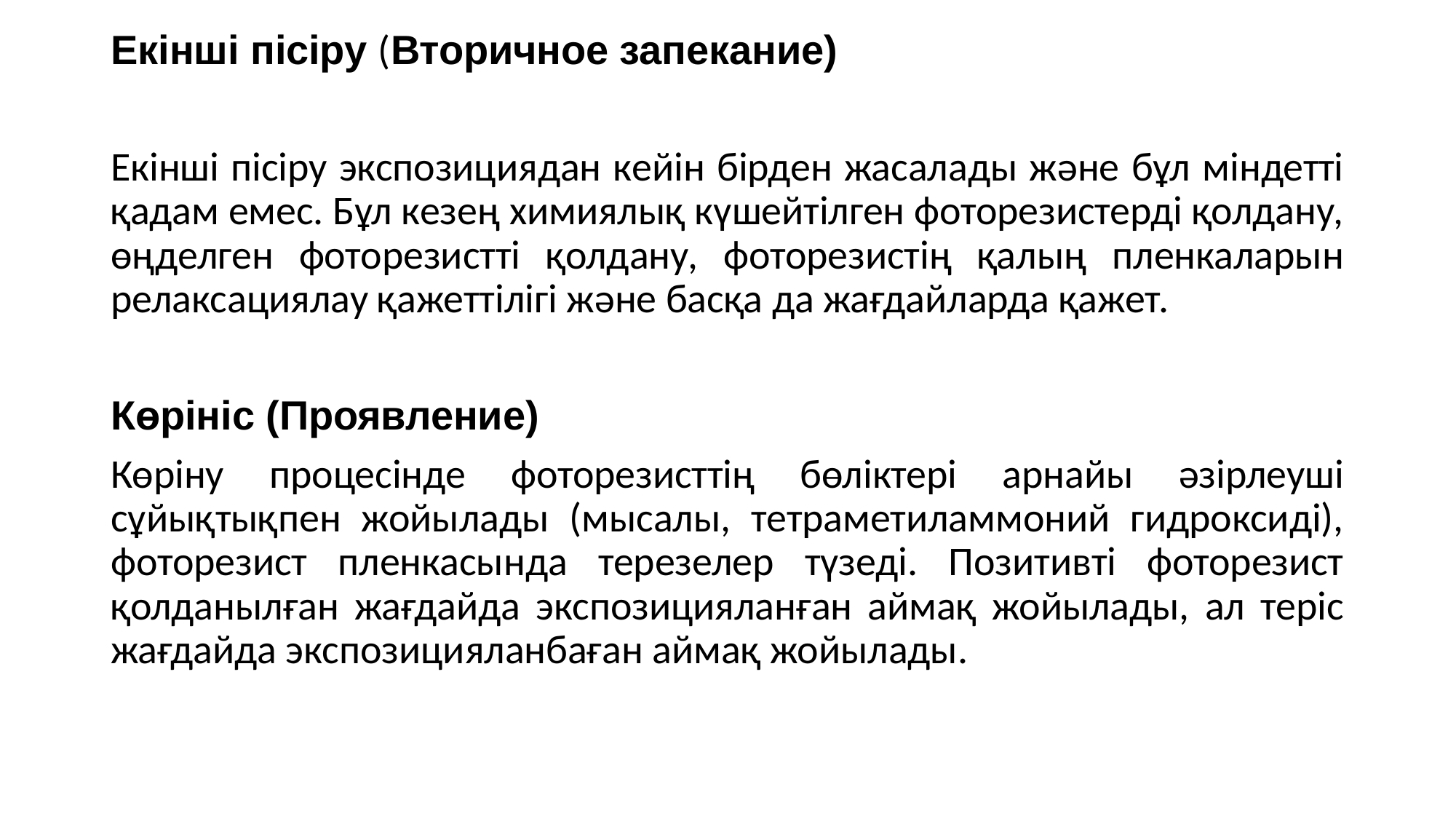

Екінші пісіру (Вторичное запекание)

Екінші пісіру экспозициядан кейін бірден жасалады және бұл міндетті қадам емес. Бұл кезең химиялық күшейтілген фоторезистерді қолдану, өңделген фоторезистті қолдану, фоторезистің қалың пленкаларын релаксациялау қажеттілігі және басқа да жағдайларда қажет.

Көрініс (Проявление)
Көріну процесінде фоторезисттің бөліктері арнайы әзірлеуші сұйықтықпен жойылады (мысалы, тетраметиламмоний гидроксиді), фоторезист пленкасында терезелер түзеді. Позитивті фоторезист қолданылған жағдайда экспозицияланған аймақ жойылады, ал теріс жағдайда экспозицияланбаған аймақ жойылады.